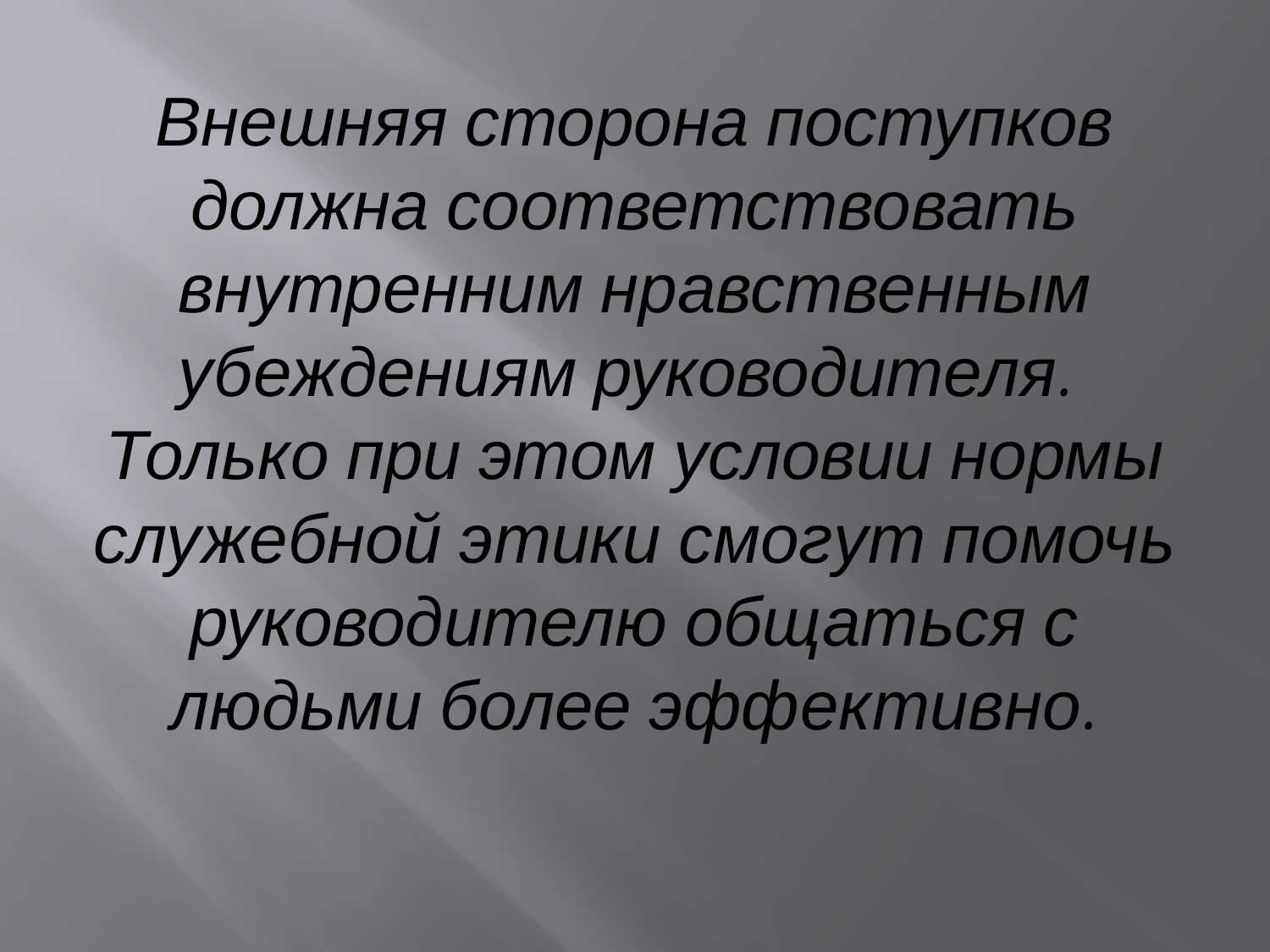

# Внешняя сторона поступков должна соответствовать внутренним нравственным убеждениям руководителя. Только при этом условии нормы служебной этики смогут помочь руководителю общаться с людьми более эффективно.